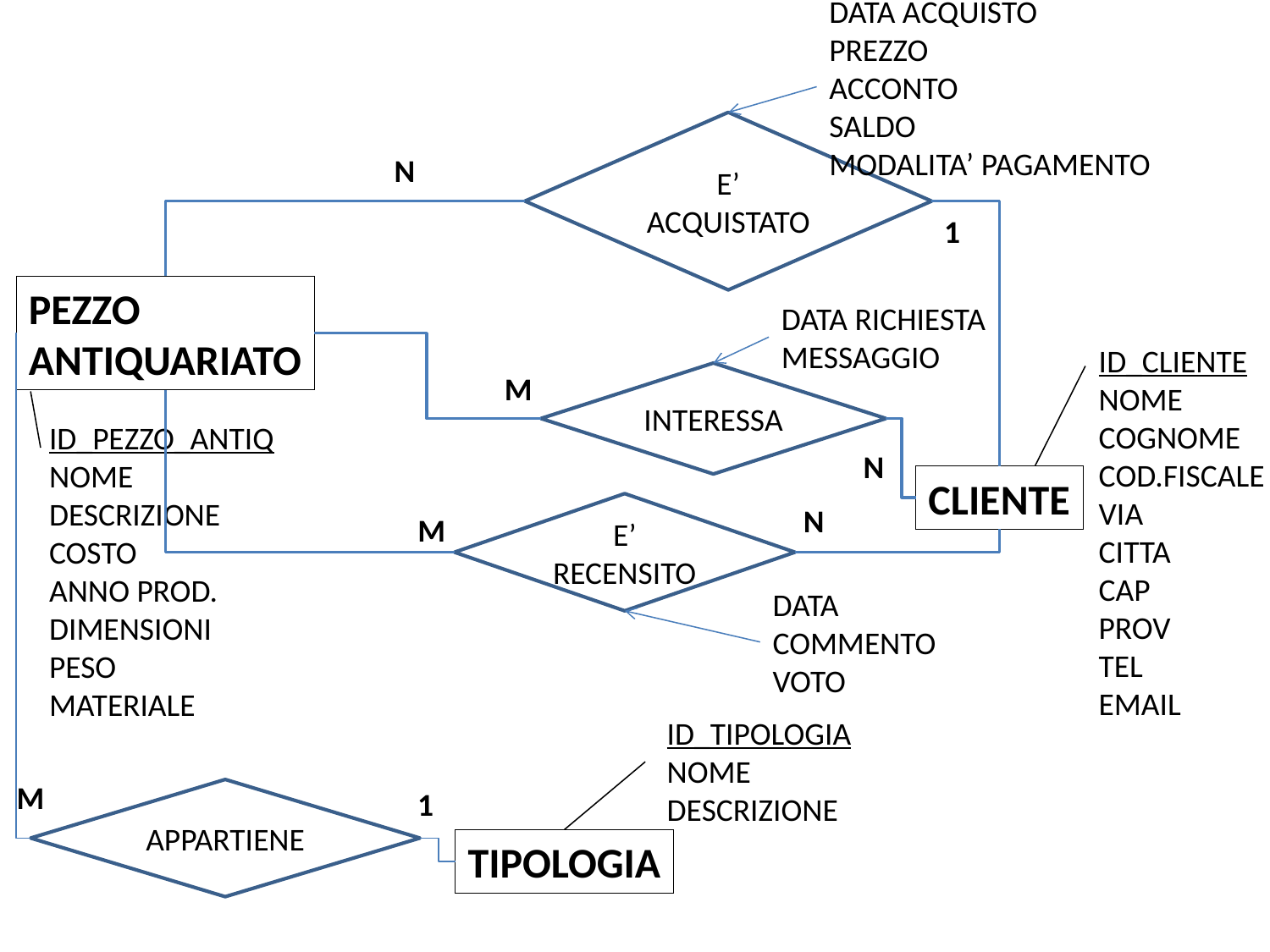

DATA ACQUISTO
PREZZO
ACCONTO
SALDO
MODALITA’ PAGAMENTO
E’ ACQUISTATO
N
1
PEZZO
ANTIQUARIATO
DATA RICHIESTA
MESSAGGIO
ID_CLIENTE
NOME
COGNOME
COD.FISCALE
VIA
CITTA
CAP
PROV
TEL
EMAIL

M
INTERESSA
ID_PEZZO_ANTIQ
NOME
DESCRIZIONE
COSTO
ANNO PROD.
DIMENSIONI
PESO
MATERIALE

N
CLIENTE
E’ RECENSITO
N
M
DATA
COMMENTO
VOTO
ID_TIPOLOGIA
NOME
DESCRIZIONE

M
1
APPARTIENE
TIPOLOGIA